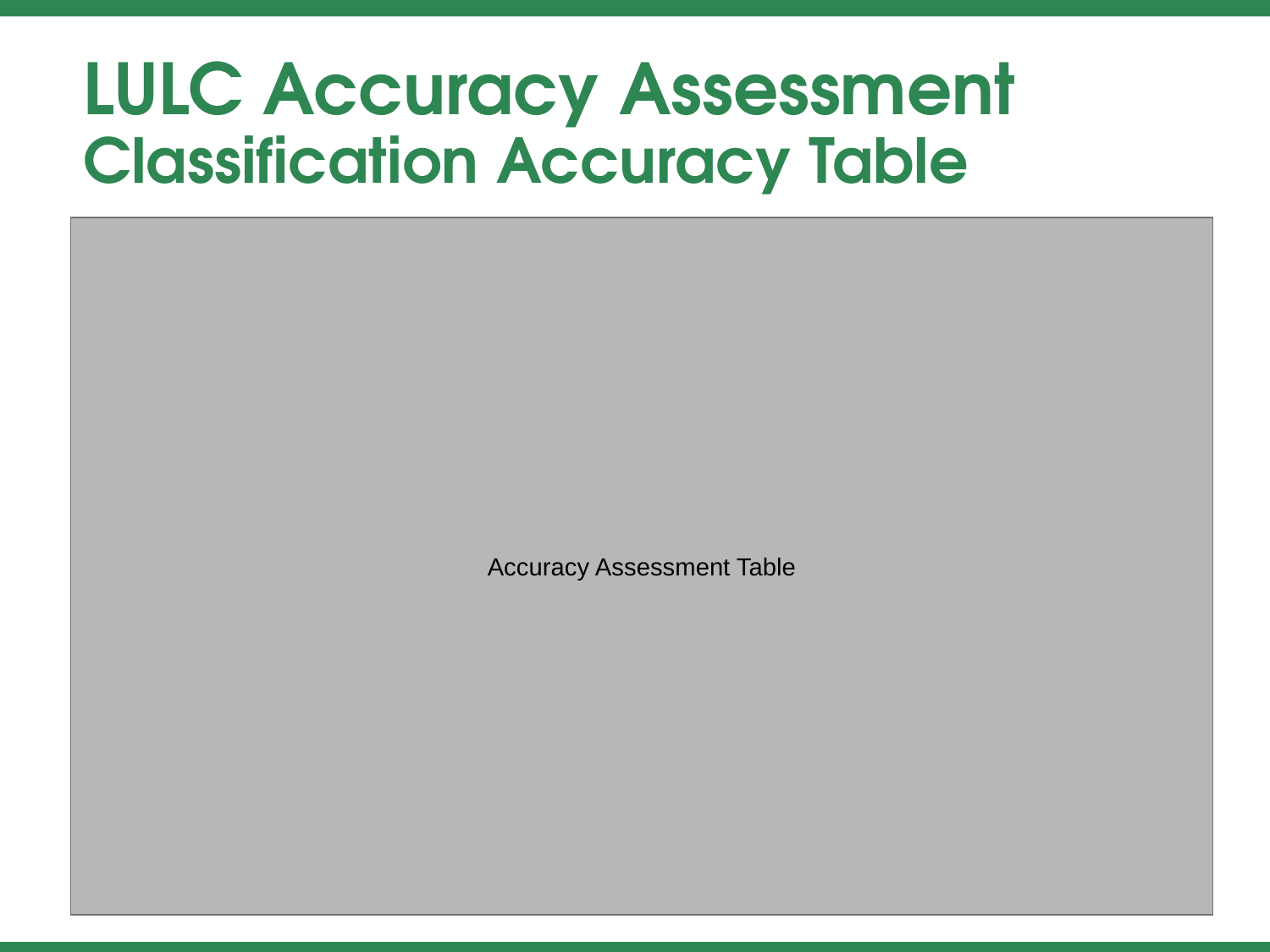

LULC Accuracy Assessment
Classification Accuracy Table
Accuracy Assessment Table